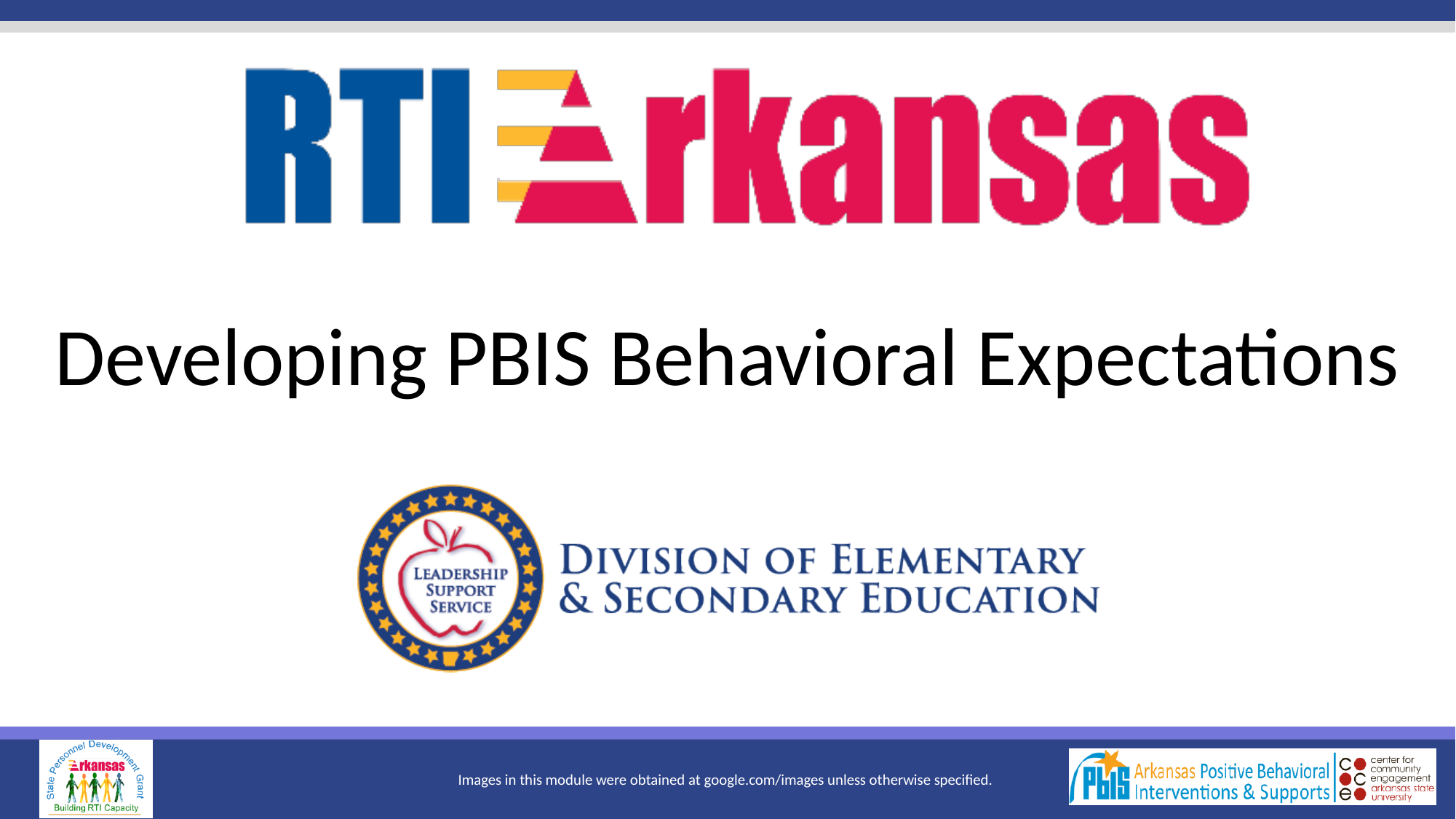

# Developing PBIS Behavioral Expectations
Images in this module were obtained at google.com/images unless otherwise specified.